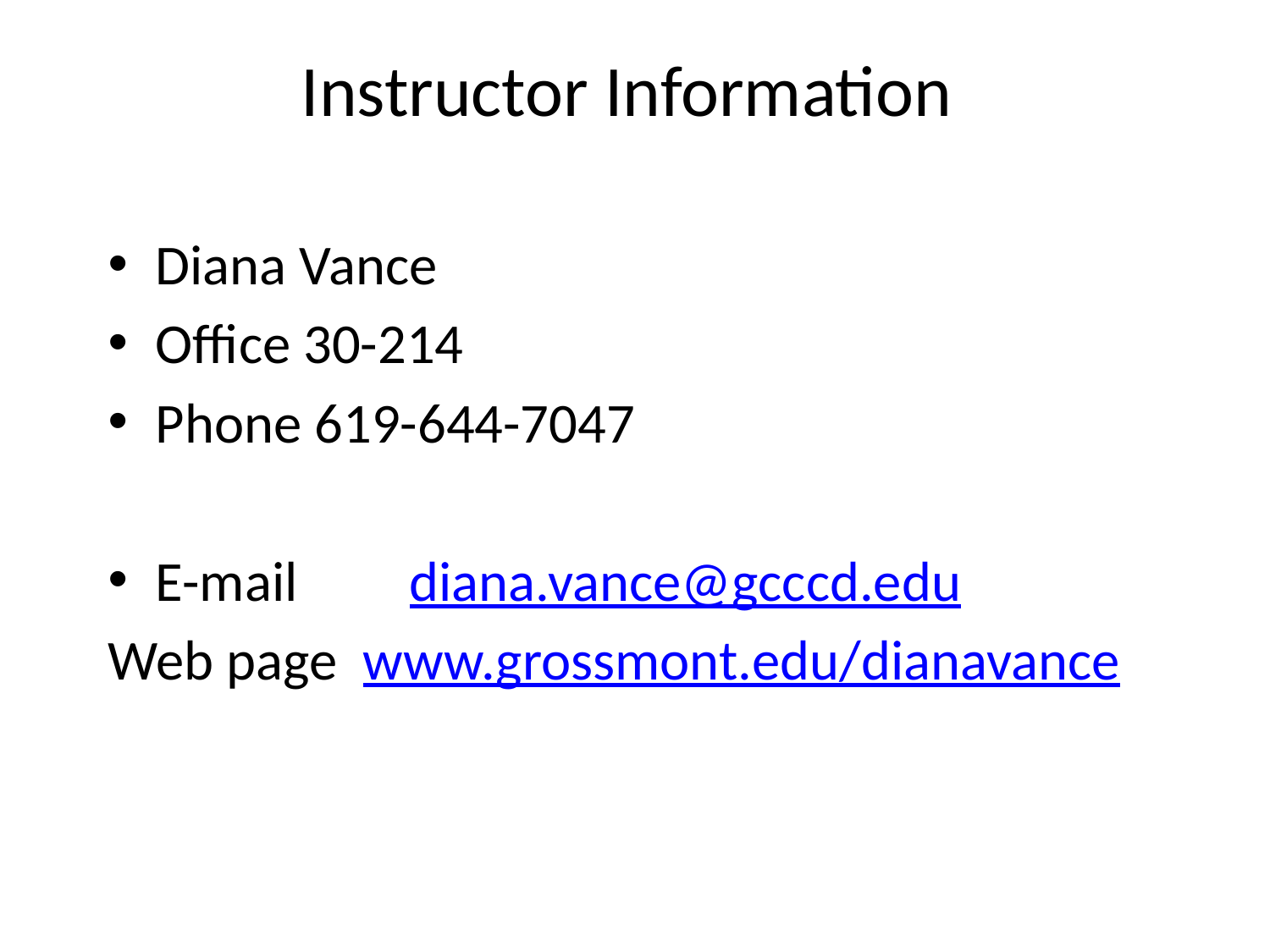

# Instructor Information
Diana Vance
Office 30-214
Phone 619-644-7047

E-mail	diana.vance@gcccd.edu
Web page  www.grossmont.edu/dianavance